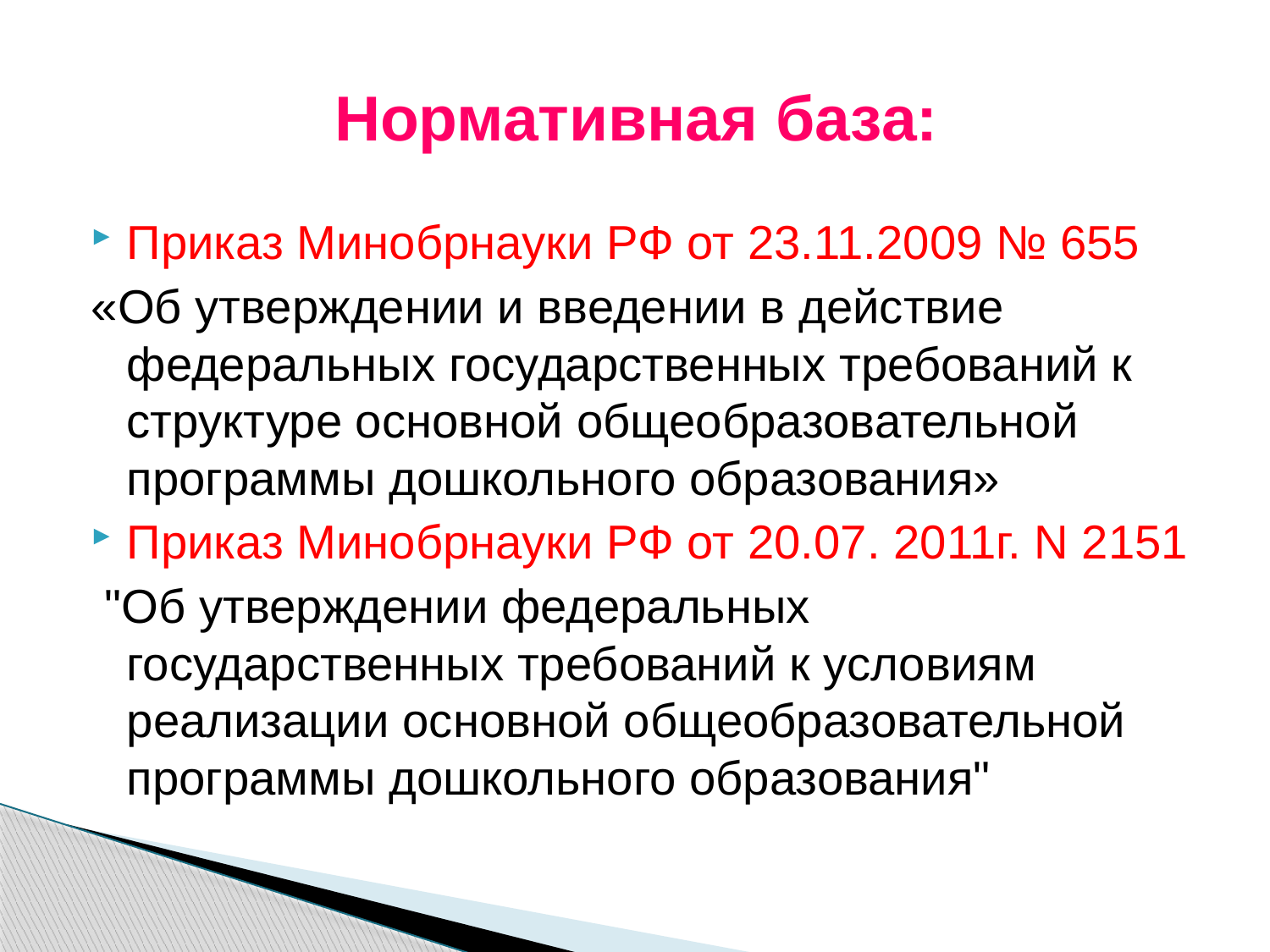

# Нормативная база:
Приказ Минобрнауки РФ от 23.11.2009 № 655
«Об утверждении и введении в действие федеральных государственных требований к структуре основной общеобразовательной программы дошкольного образования»
Приказ Минобрнауки РФ от 20.07. 2011г. N 2151
 "Об утверждении федеральных государственных требований к условиям реализации основной общеобразовательной программы дошкольного образования"